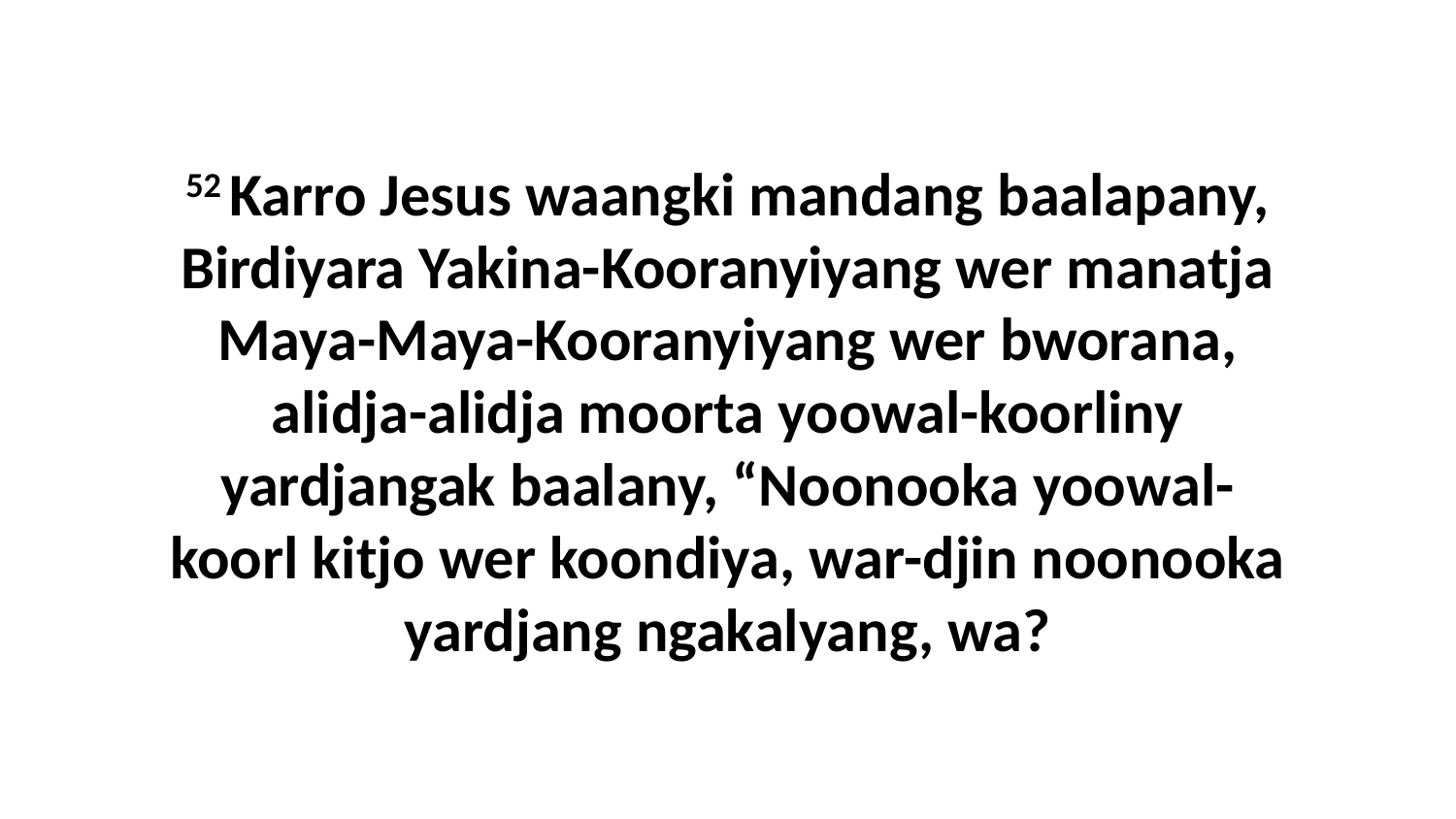

52 Karro Jesus waangki mandang baalapany, Birdiyara Yakina-Kooranyiyang wer manatja Maya-Maya-Kooranyiyang wer bworana, alidja-alidja moorta yoowal-koorliny yardjangak baalany, “Noonooka yoowal-koorl kitjo wer koondiya, war-djin noonooka yardjang ngakalyang, wa?